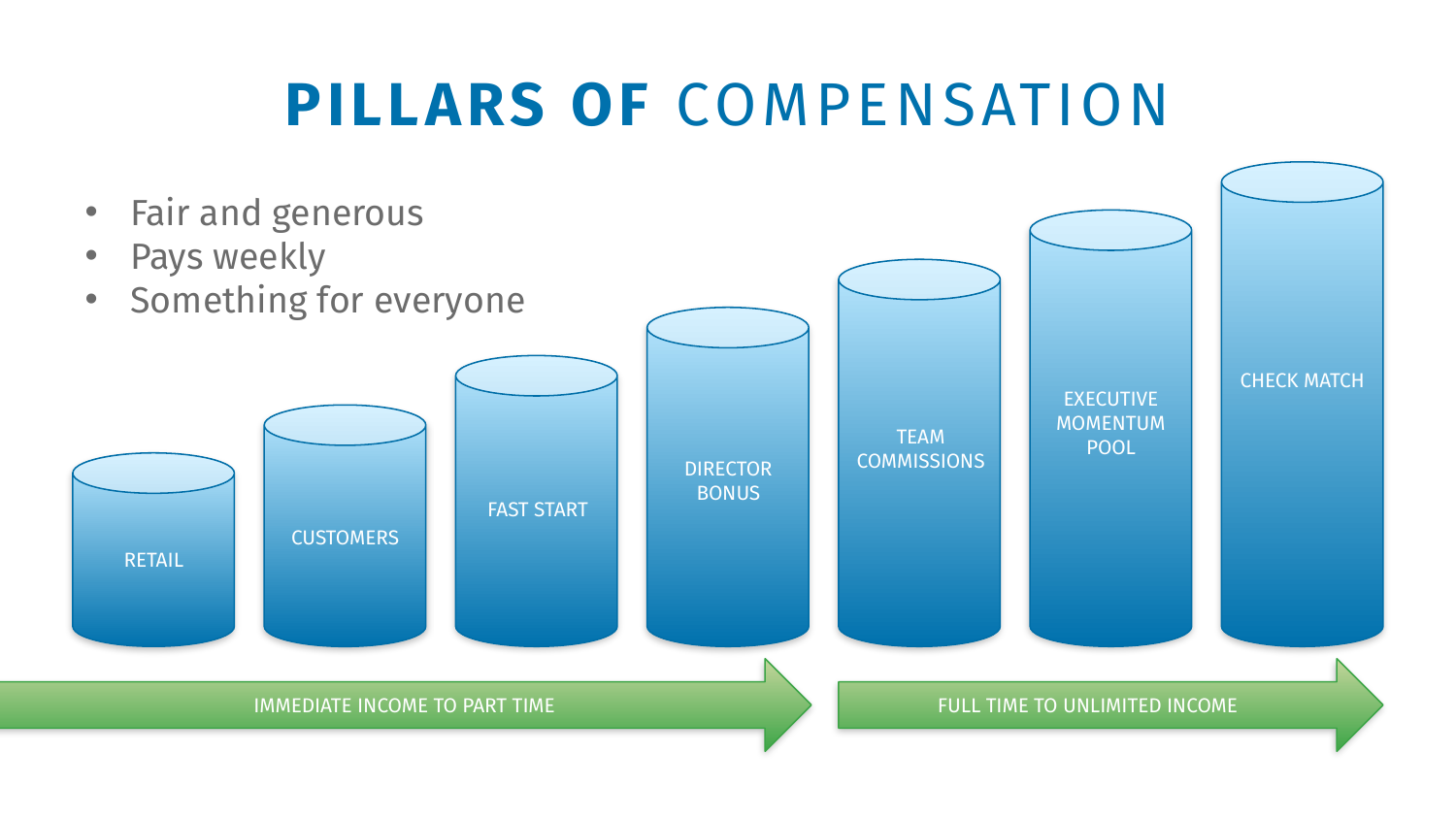

# PILLARS OF COMPENSATION

CHECK MATCH
EXECUTIVE MOMENTUM POOL

TEAM COMMISSIONS
DIRECTOR BONUS

FAST START
CUSTOMERS
RETAIL
Fair and generous
Pays weekly
Something for everyone

IMMEDIATE INCOME TO PART TIME

FULL TIME TO UNLIMITED INCOME